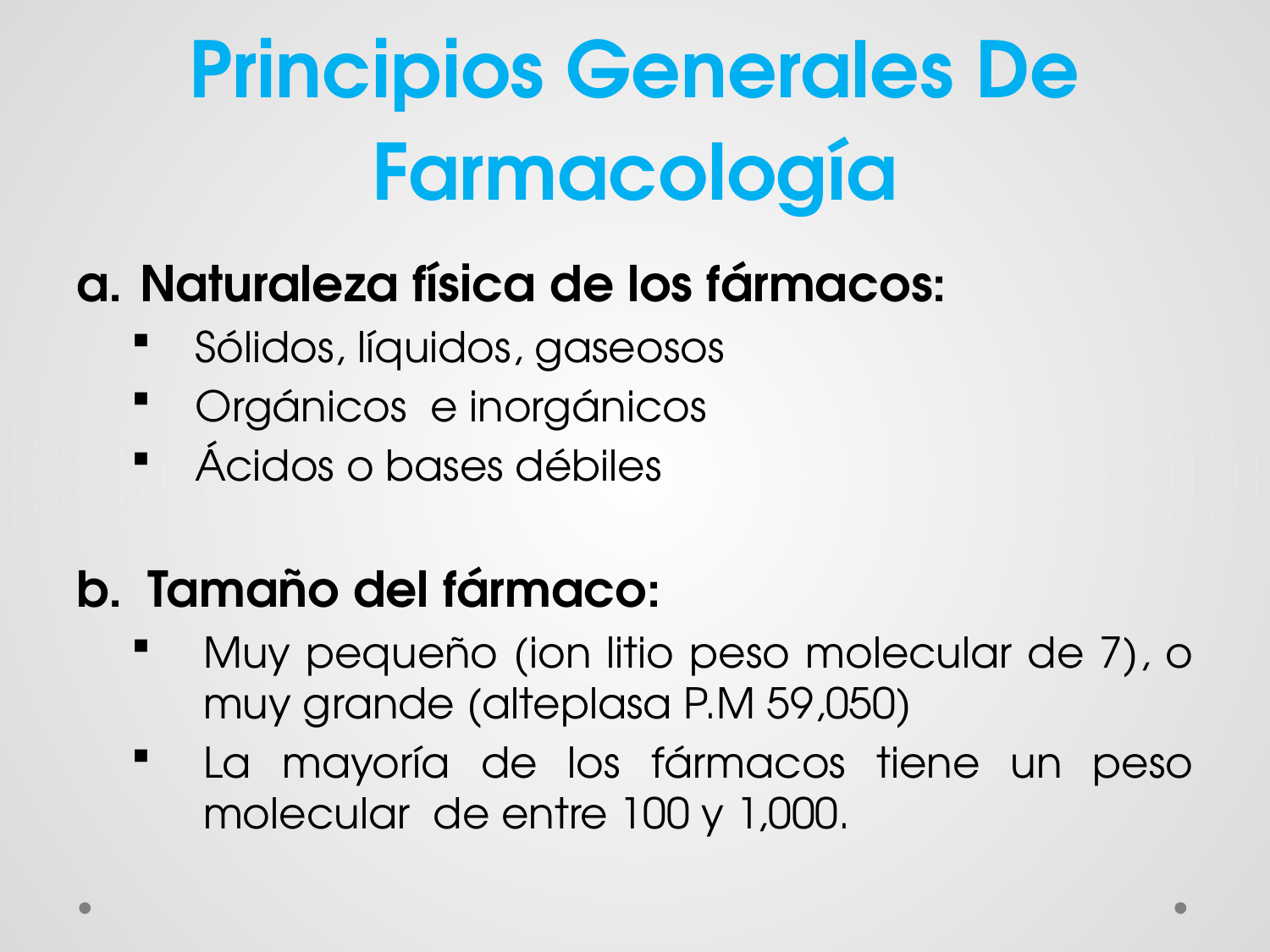

# Principios Generales De Farmacología
Naturaleza física de los fármacos:
Sólidos, líquidos, gaseosos
Orgánicos  e inorgánicos
Ácidos o bases débiles

Tamaño del fármaco:
Muy pequeño (ion litio peso molecular de 7), o muy grande (alteplasa P.M 59,050)
La mayoría de los fármacos tiene un peso molecular  de entre 100 y 1,000.